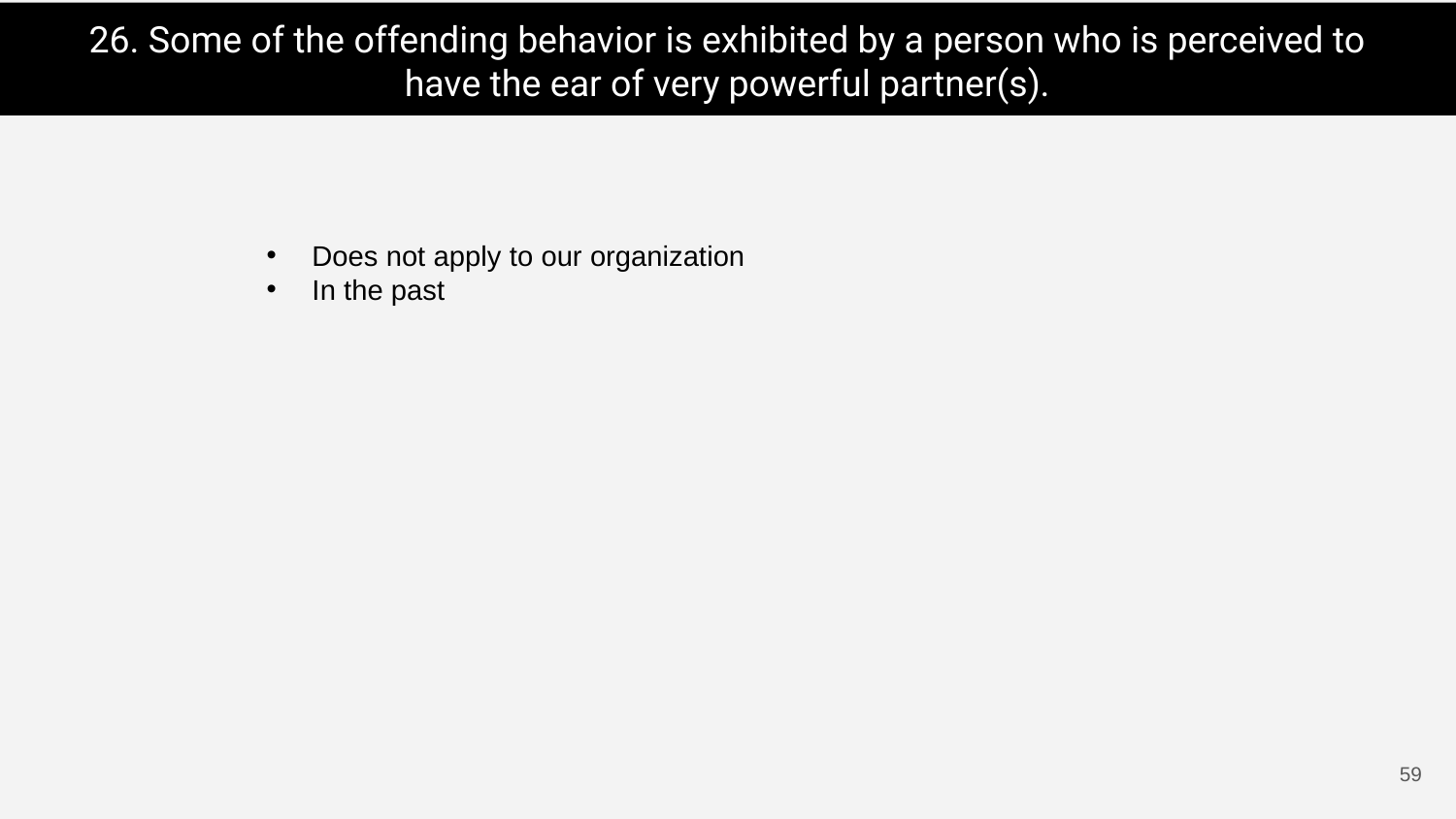

26. Some of the offending behavior is exhibited by a person who is perceived to
have the ear of very powerful partner(s).
Does not apply to our organization
In the past

59